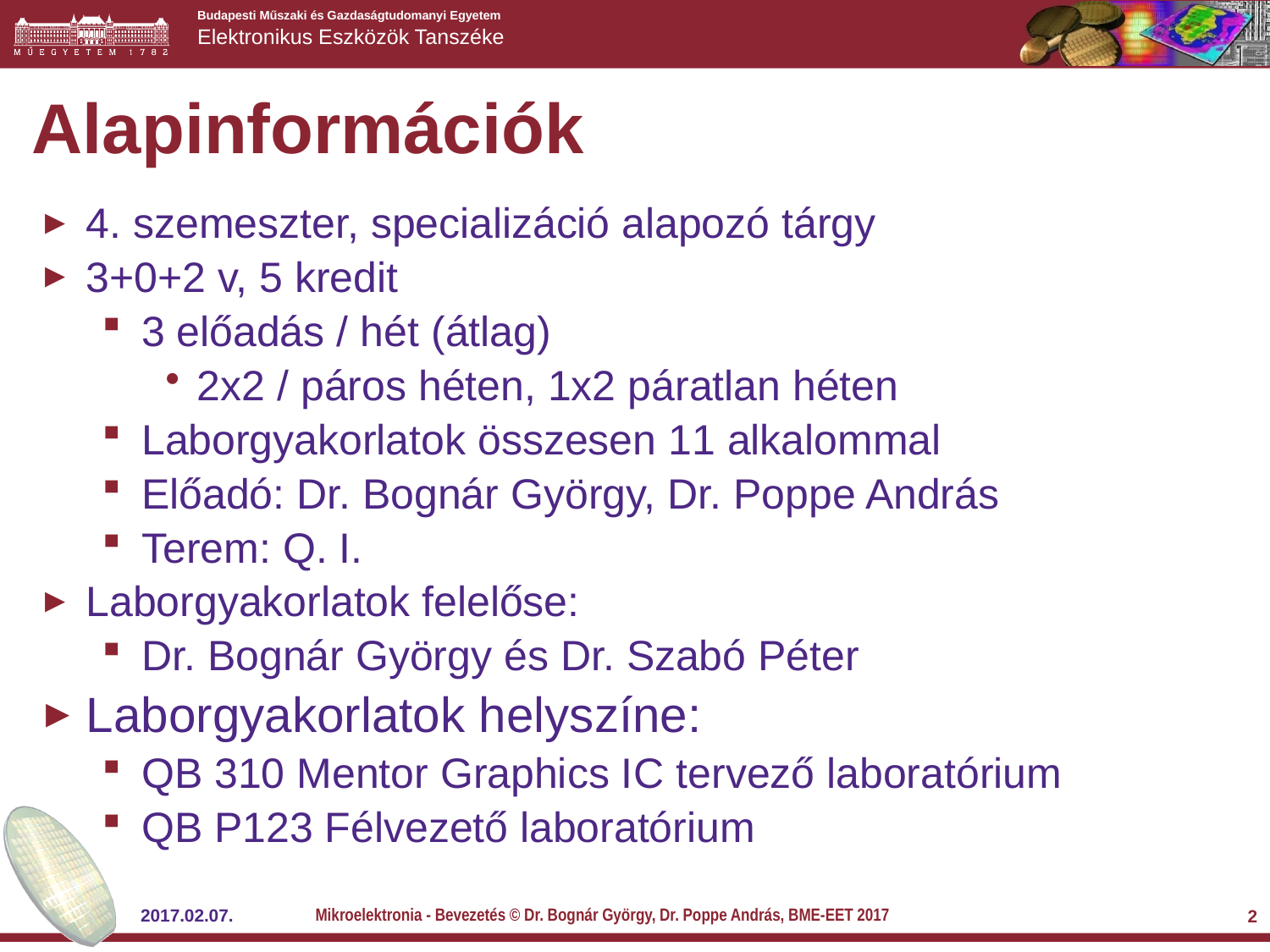

# Alapinformációk
4. szemeszter, specializáció alapozó tárgy
3+0+2 v, 5 kredit
3 előadás / hét (átlag)
2x2 / páros héten, 1x2 páratlan héten
Laborgyakorlatok összesen 11 alkalommal
Előadó: Dr. Bognár György, Dr. Poppe András
Terem: Q. I.
Laborgyakorlatok felelőse:
Dr. Bognár György és Dr. Szabó Péter
Laborgyakorlatok helyszíne:
QB 310 Mentor Graphics IC tervező laboratórium
QB P123 Félvezető laboratórium
Mikroelektronia - Bevezetés © Dr. Bognár György, Dr. Poppe András, BME-EET 2017
2017.02.07.
2